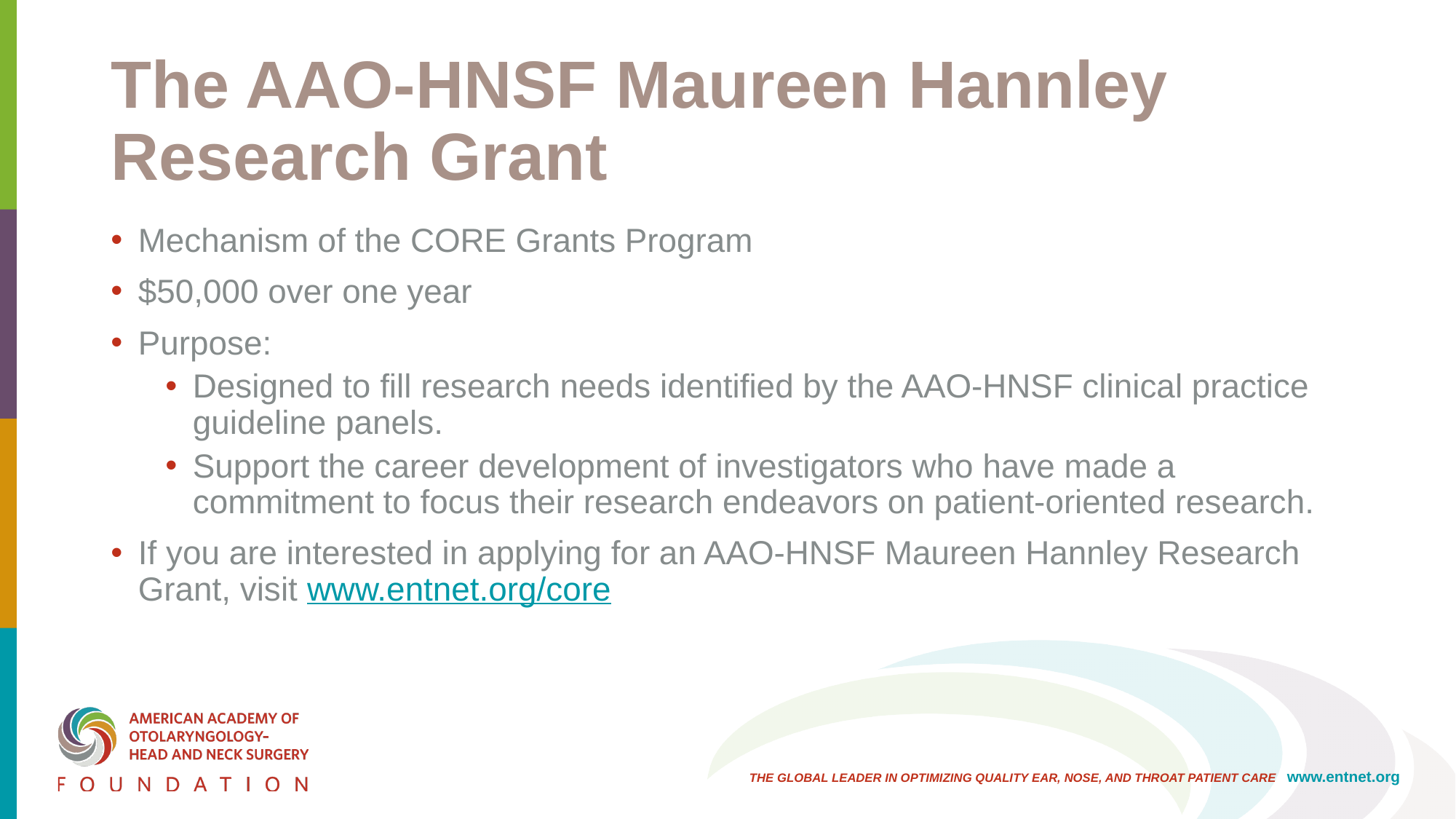

# The AAO-HNSF Maureen Hannley Research Grant
Mechanism of the CORE Grants Program
$50,000 over one year
Purpose:
Designed to fill research needs identified by the AAO-HNSF clinical practice guideline panels.
Support the career development of investigators who have made a commitment to focus their research endeavors on patient-oriented research.
If you are interested in applying for an AAO-HNSF Maureen Hannley Research Grant, visit www.entnet.org/core